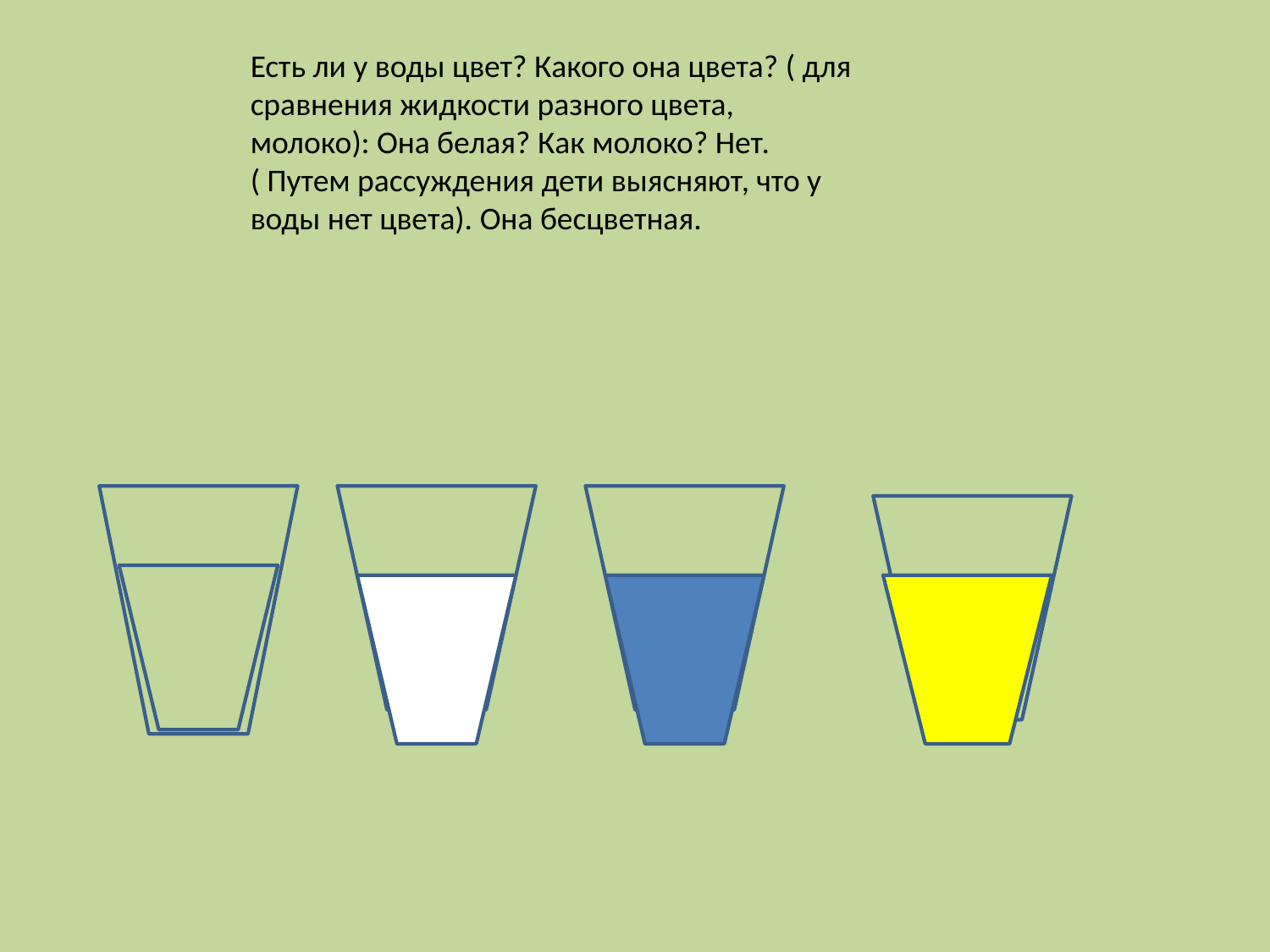

Есть ли у воды цвет? Какого она цвета? ( для сравнения жидкости разного цвета, молоко): Она белая? Как молоко? Нет. ( Путем рассуждения дети выясняют, что у воды нет цвета). Она бесцветная.